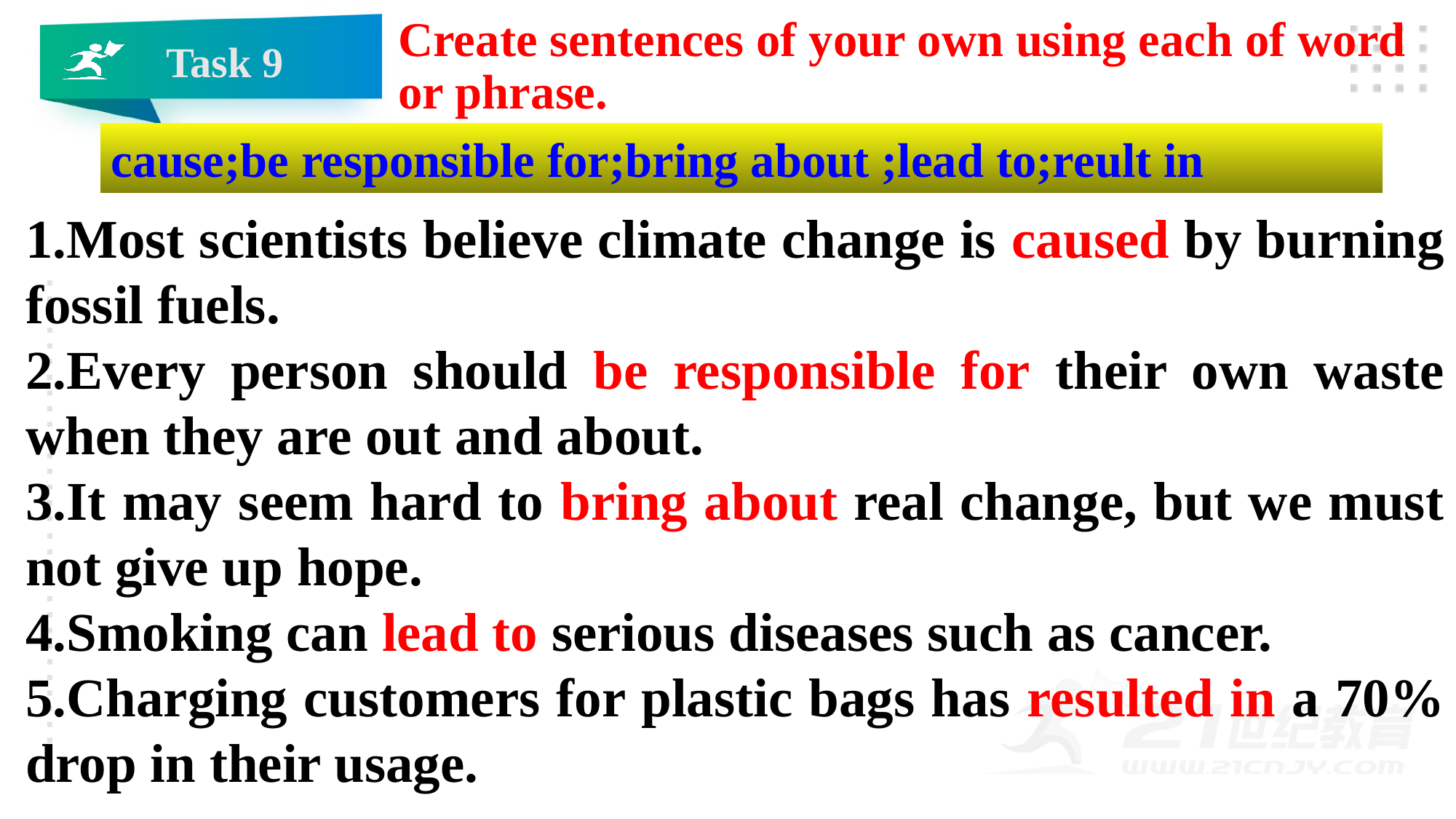

Create sentences of your own using each of word or phrase.
Task 9
cause;be responsible for;bring about ;lead to;reult in
1.Most scientists believe climate change is caused by burning fossil fuels.
2.Every person should be responsible for their own waste when they are out and about.
3.It may seem hard to bring about real change, but we must not give up hope.
4.Smoking can lead to serious diseases such as cancer.
5.Charging customers for plastic bags has resulted in a 70% drop in their usage.